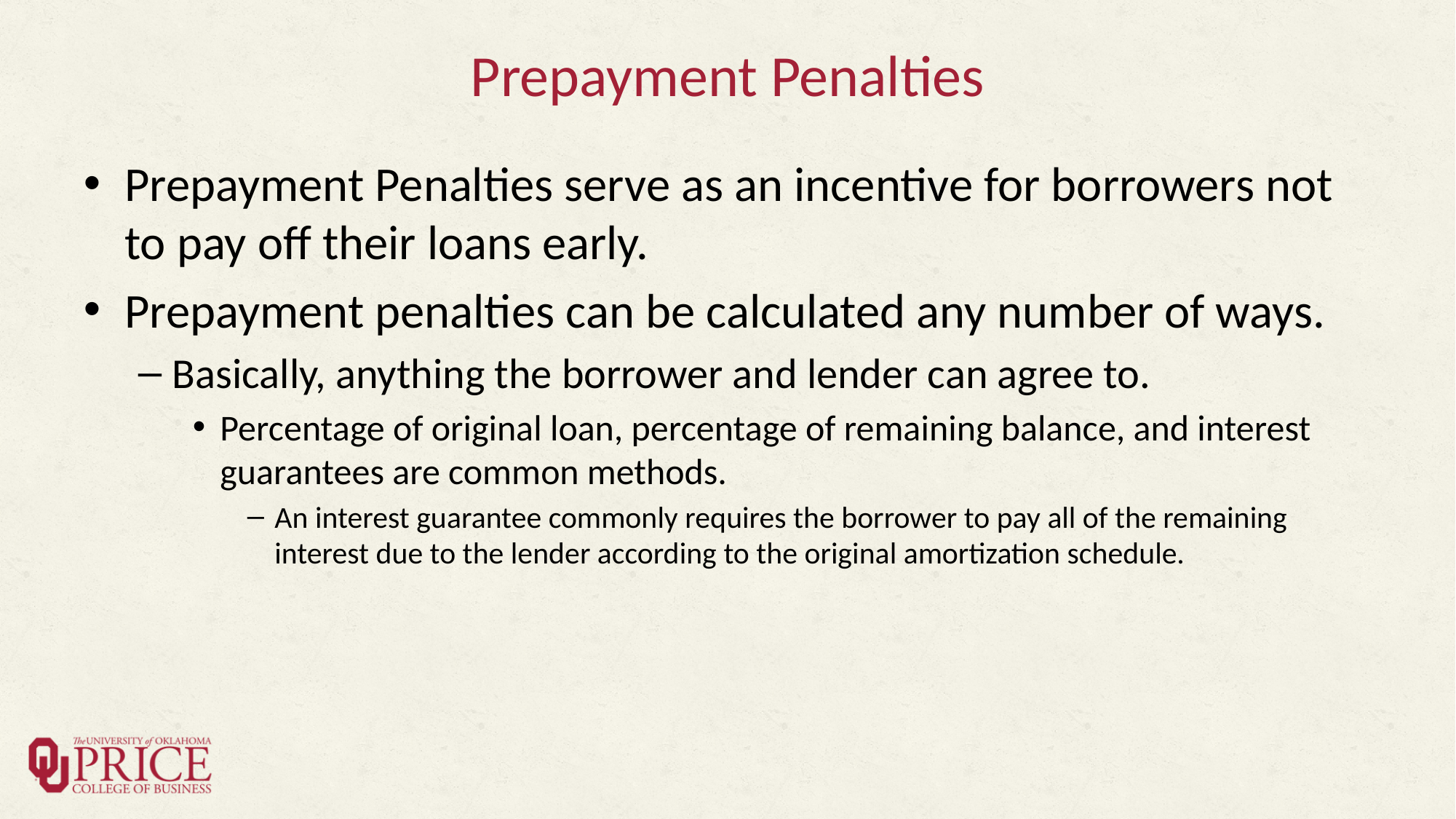

# Prepayment Penalties
Prepayment Penalties serve as an incentive for borrowers not to pay off their loans early.
Prepayment penalties can be calculated any number of ways.
Basically, anything the borrower and lender can agree to.
Percentage of original loan, percentage of remaining balance, and interest guarantees are common methods.
An interest guarantee commonly requires the borrower to pay all of the remaining interest due to the lender according to the original amortization schedule.